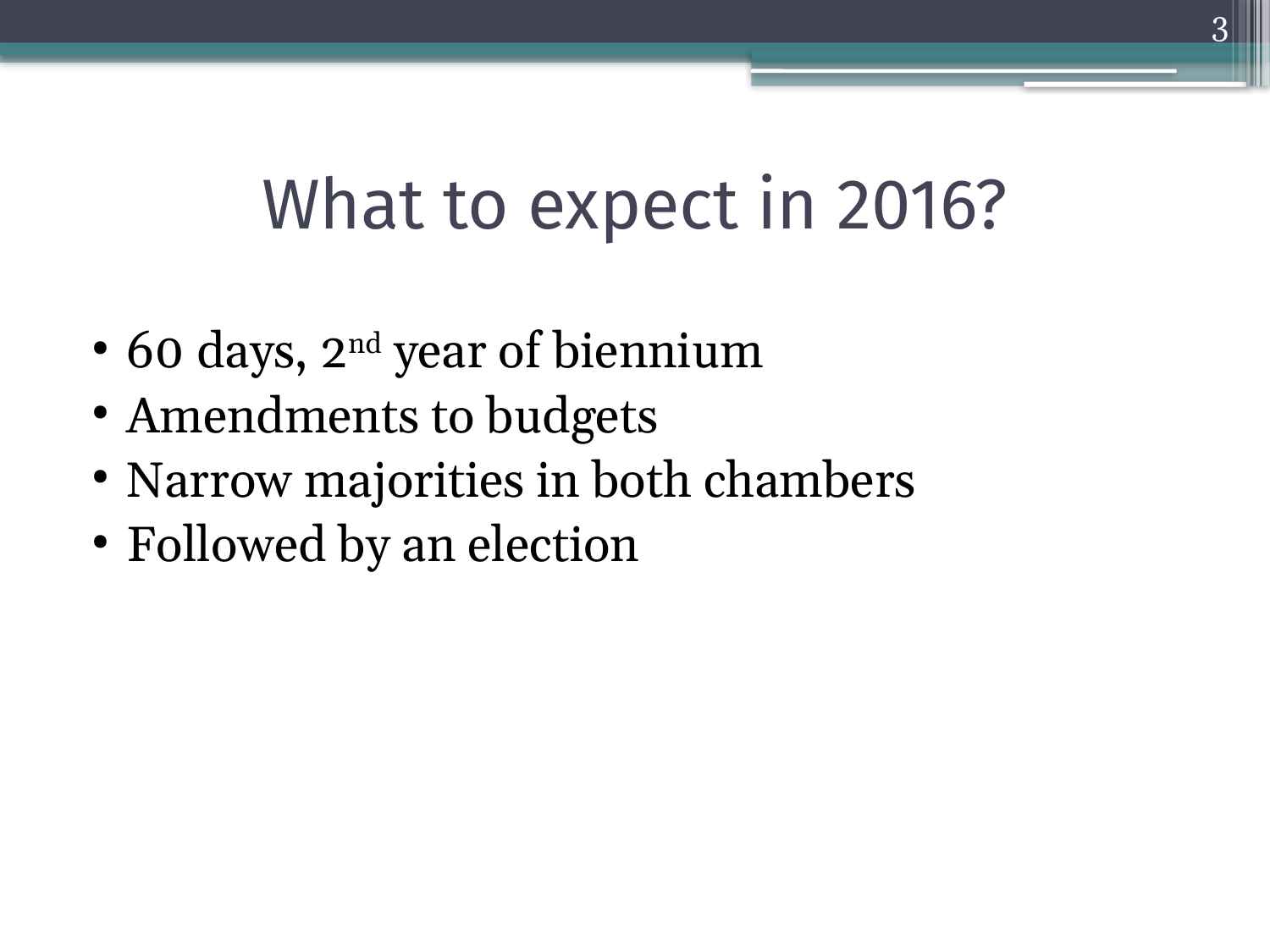

3
# What to expect in 2016?
60 days, 2nd year of biennium
Amendments to budgets
Narrow majorities in both chambers
Followed by an election